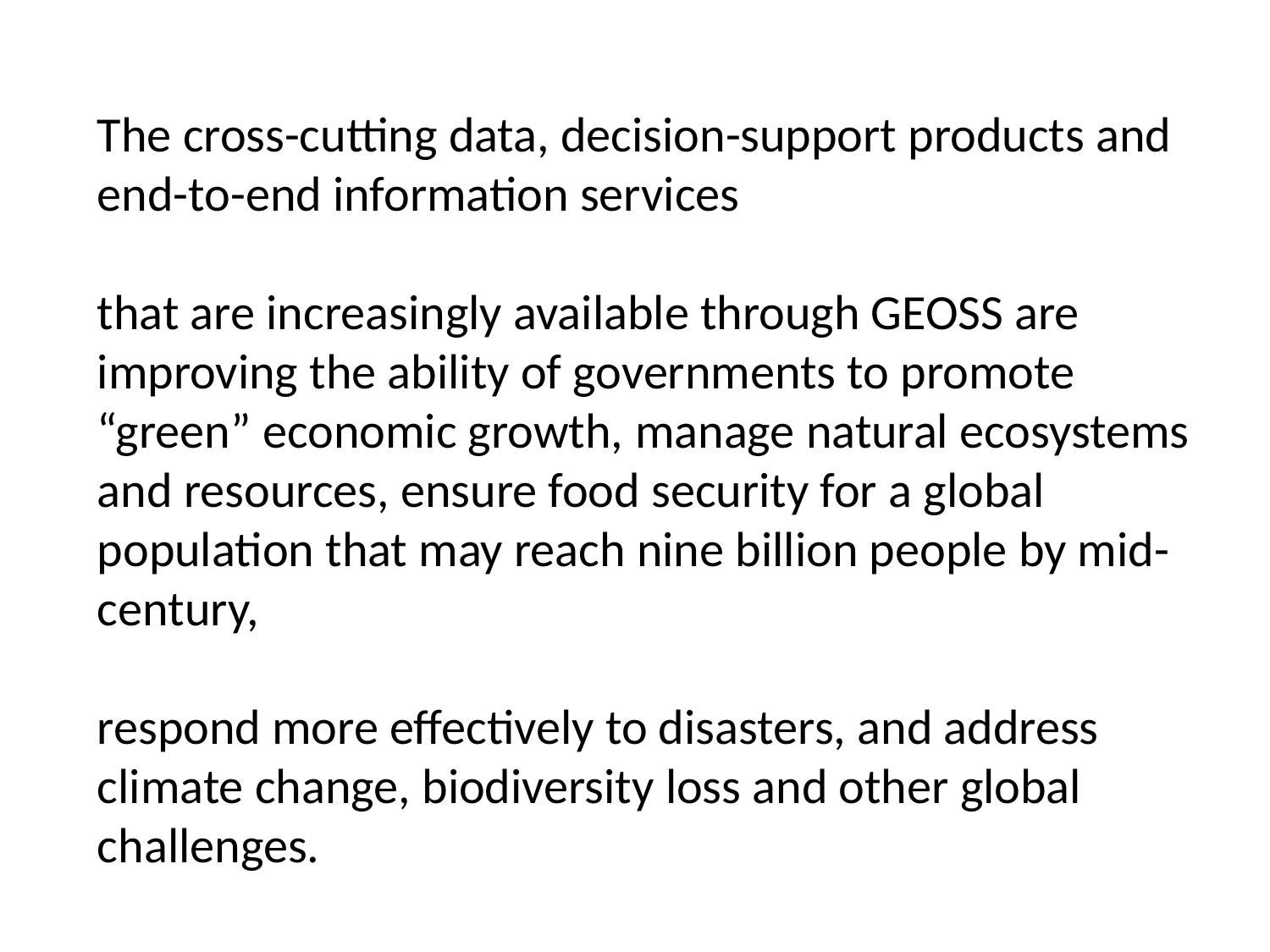

The cross-cutting data, decision-support products and end-to-end information services

that are increasingly available through GEOSS are improving the ability of governments to promote “green” economic growth, manage natural ecosystems and resources, ensure food security for a global population that may reach nine billion people by mid-century,

respond more effectively to disasters, and address climate change, biodiversity loss and other global challenges.